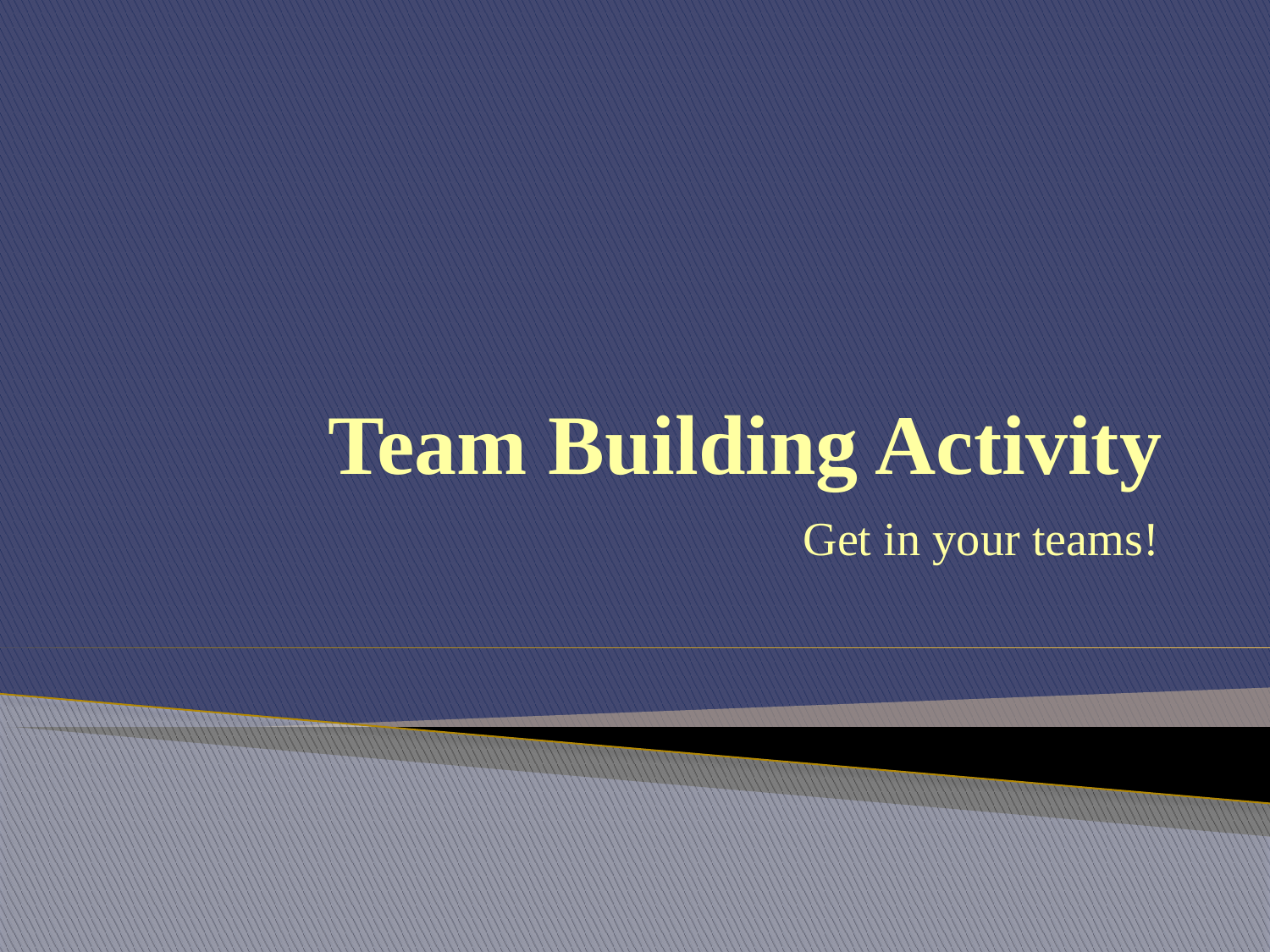

# Team Building Activity
Get in your teams!